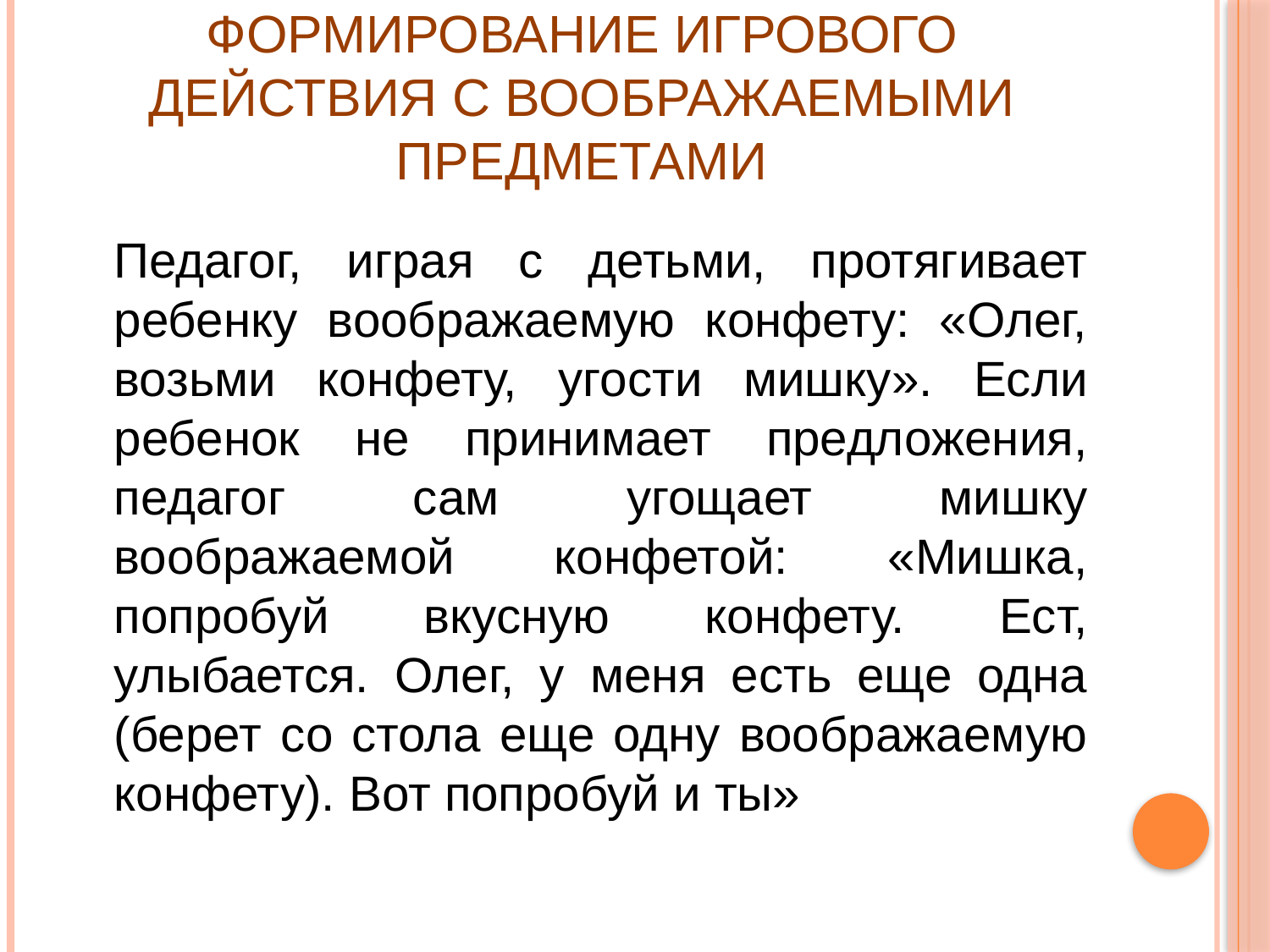

# Формирование игрового действия с воображаемыми предметами
	Педагог, играя с детьми, протягивает ребенку воображаемую конфету: «Олег, возьми конфету, угости мишку». Если ребенок не принимает предложения, педагог сам угощает мишку воображаемой конфетой: «Мишка, попробуй вкусную конфету. Ест, улыбается. Олег, у меня есть еще одна (берет со стола еще одну воображаемую конфету). Вот попробуй и ты»